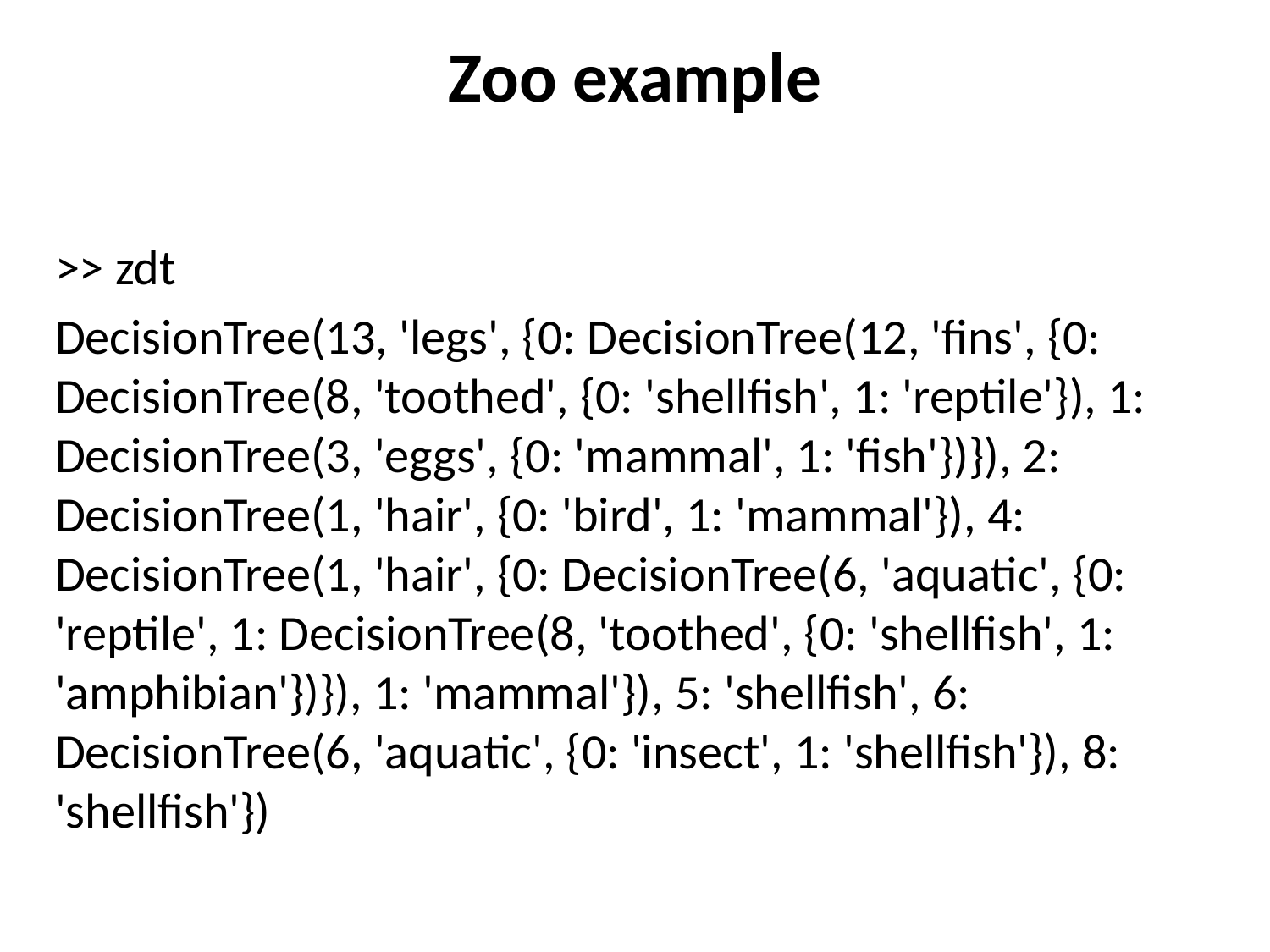

# Zoo example
>> zdt
DecisionTree(13, 'legs', {0: DecisionTree(12, 'fins', {0: DecisionTree(8, 'toothed', {0: 'shellfish', 1: 'reptile'}), 1: DecisionTree(3, 'eggs', {0: 'mammal', 1: 'fish'})}), 2: DecisionTree(1, 'hair', {0: 'bird', 1: 'mammal'}), 4: DecisionTree(1, 'hair', {0: DecisionTree(6, 'aquatic', {0: 'reptile', 1: DecisionTree(8, 'toothed', {0: 'shellfish', 1: 'amphibian'})}), 1: 'mammal'}), 5: 'shellfish', 6: DecisionTree(6, 'aquatic', {0: 'insect', 1: 'shellfish'}), 8: 'shellfish'})